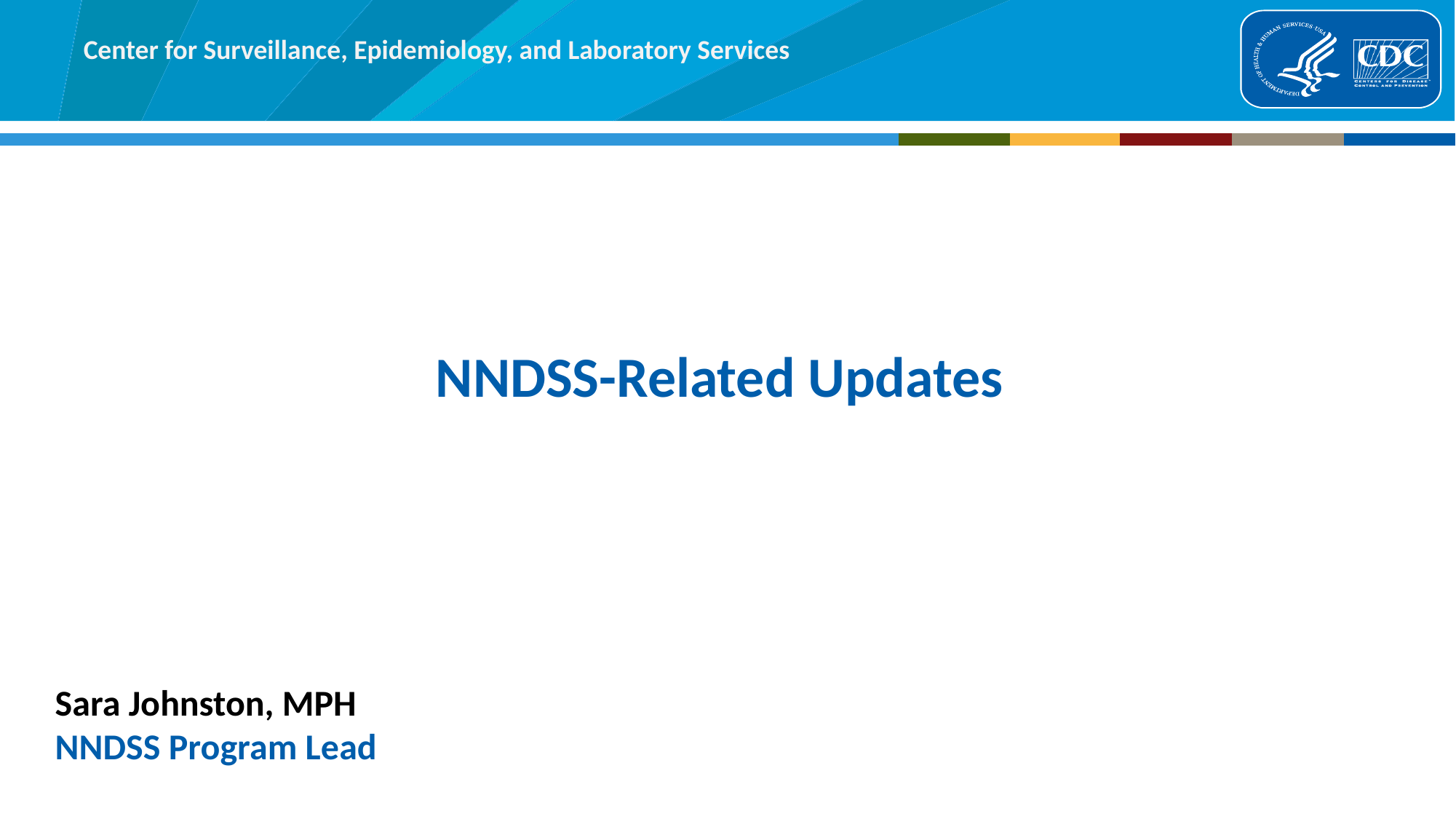

# NNDSS-Related Updates

Sara Johnston, MPH
NNDSS Program Lead

16